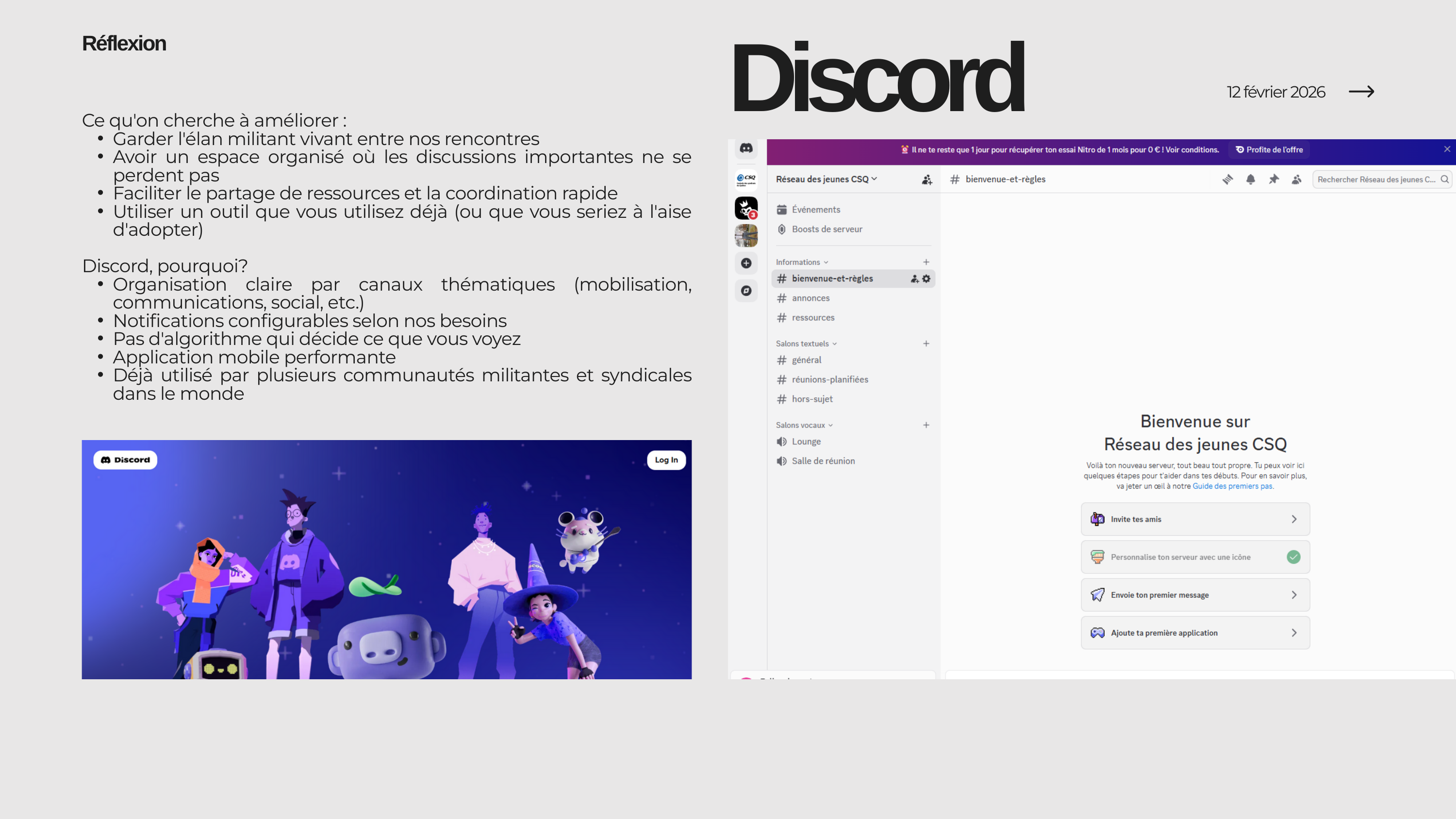

Réflexion
Discord
12 février 2026

Ce qu'on cherche à améliorer :
Garder l'élan militant vivant entre nos rencontres
Avoir un espace organisé où les discussions importantes ne se perdent pas
Faciliter le partage de ressources et la coordination rapide
Utiliser un outil que vous utilisez déjà (ou que vous seriez à l'aise d'adopter)

Discord, pourquoi?
Organisation claire par canaux thématiques (mobilisation, communications, social, etc.)
Notifications configurables selon nos besoins
Pas d'algorithme qui décide ce que vous voyez
Application mobile performante
Déjà utilisé par plusieurs communautés militantes et syndicales dans le monde